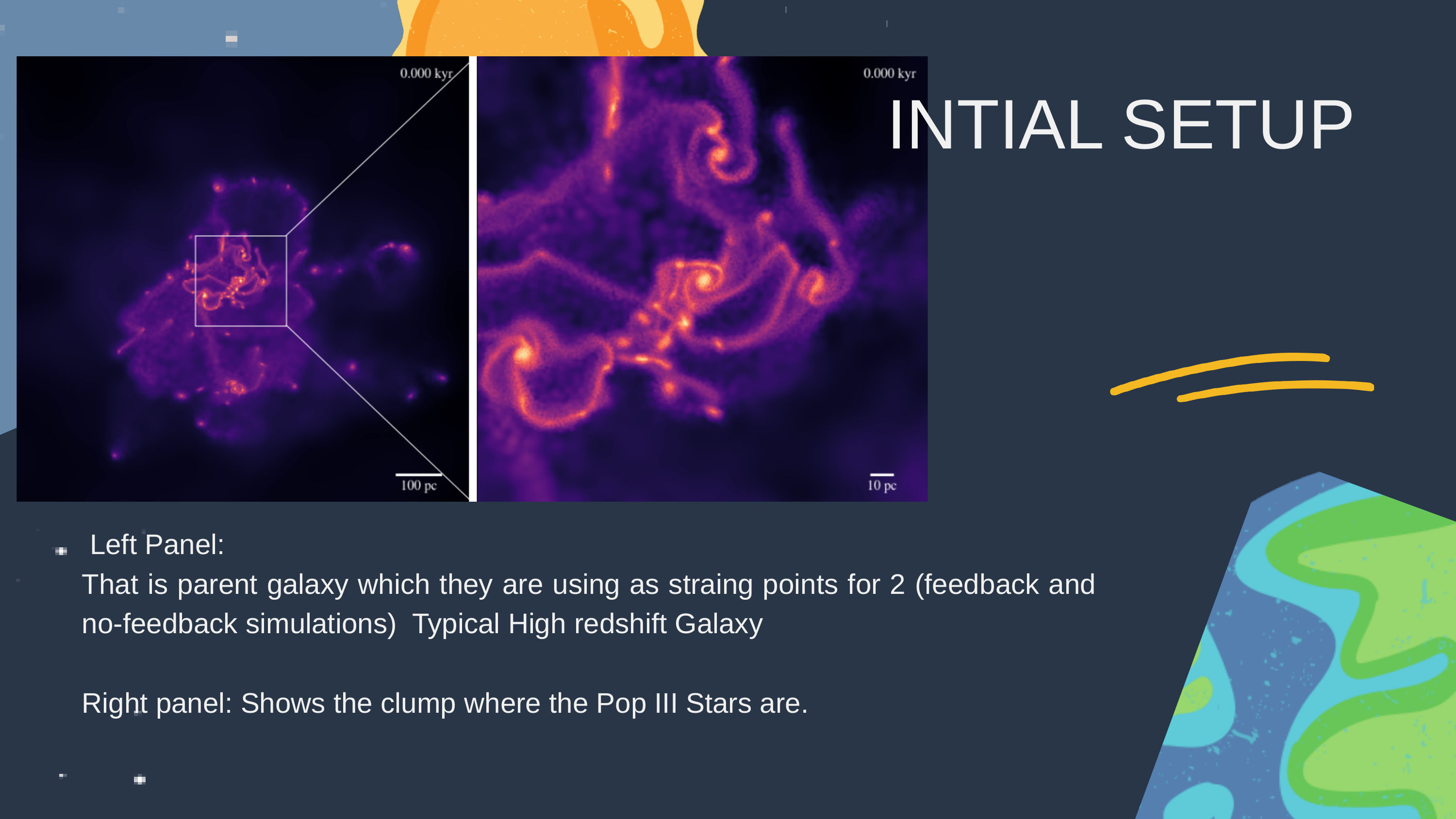

INTIAL SETUP

 Left Panel:
That is parent galaxy which they are using as straing points for 2 (feedback and no-feedback simulations)  Typical High redshift Galaxy

Right panel: Shows the clump where the Pop III Stars are.